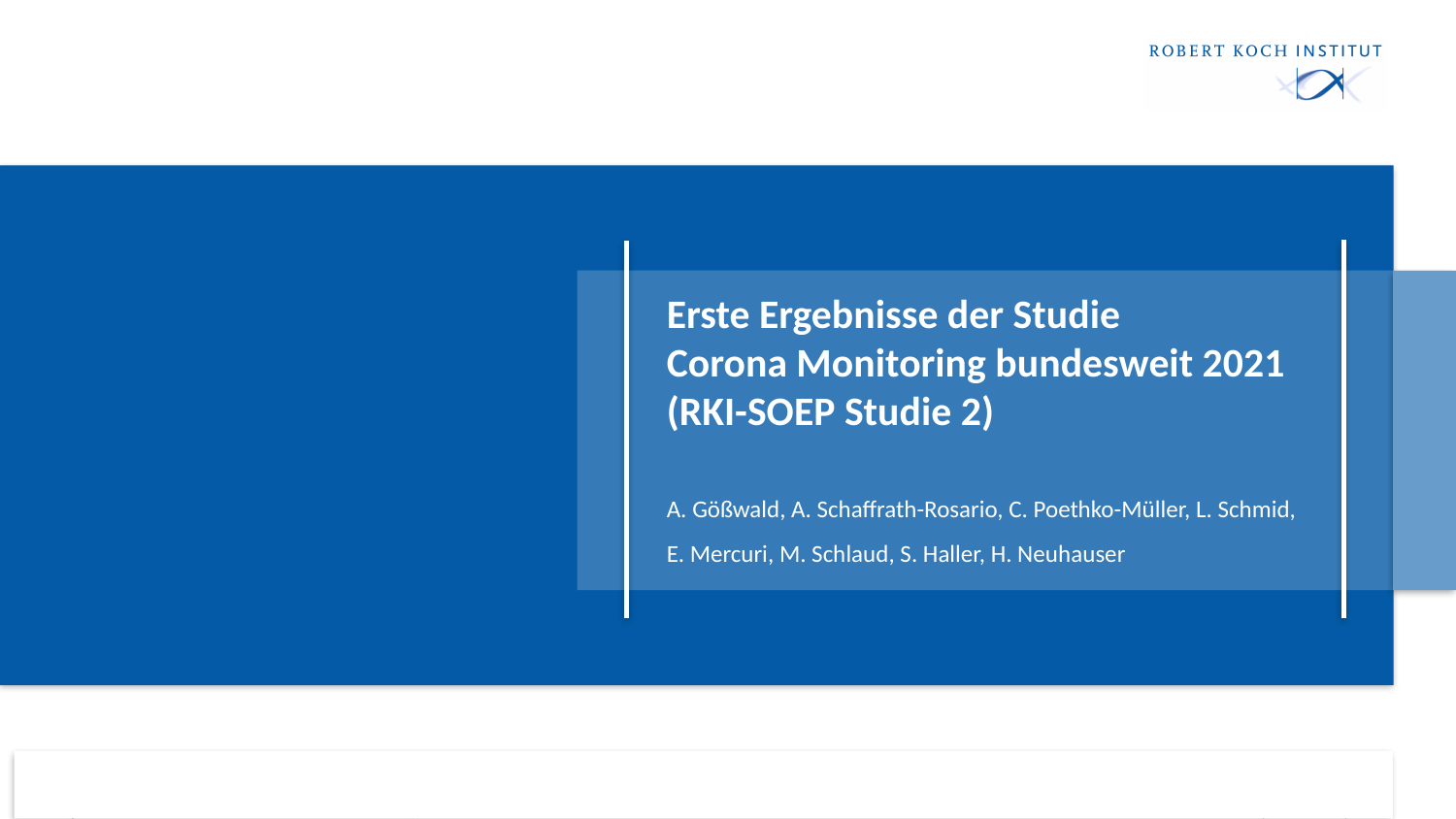

# Erste Ergebnisse der Studie Corona Monitoring bundesweit 2021 (RKI-SOEP Studie 2)
A. Gößwald, A. Schaffrath-Rosario, C. Poethko-Müller, L. Schmid, E. Mercuri, M. Schlaud, S. Haller, H. Neuhauser